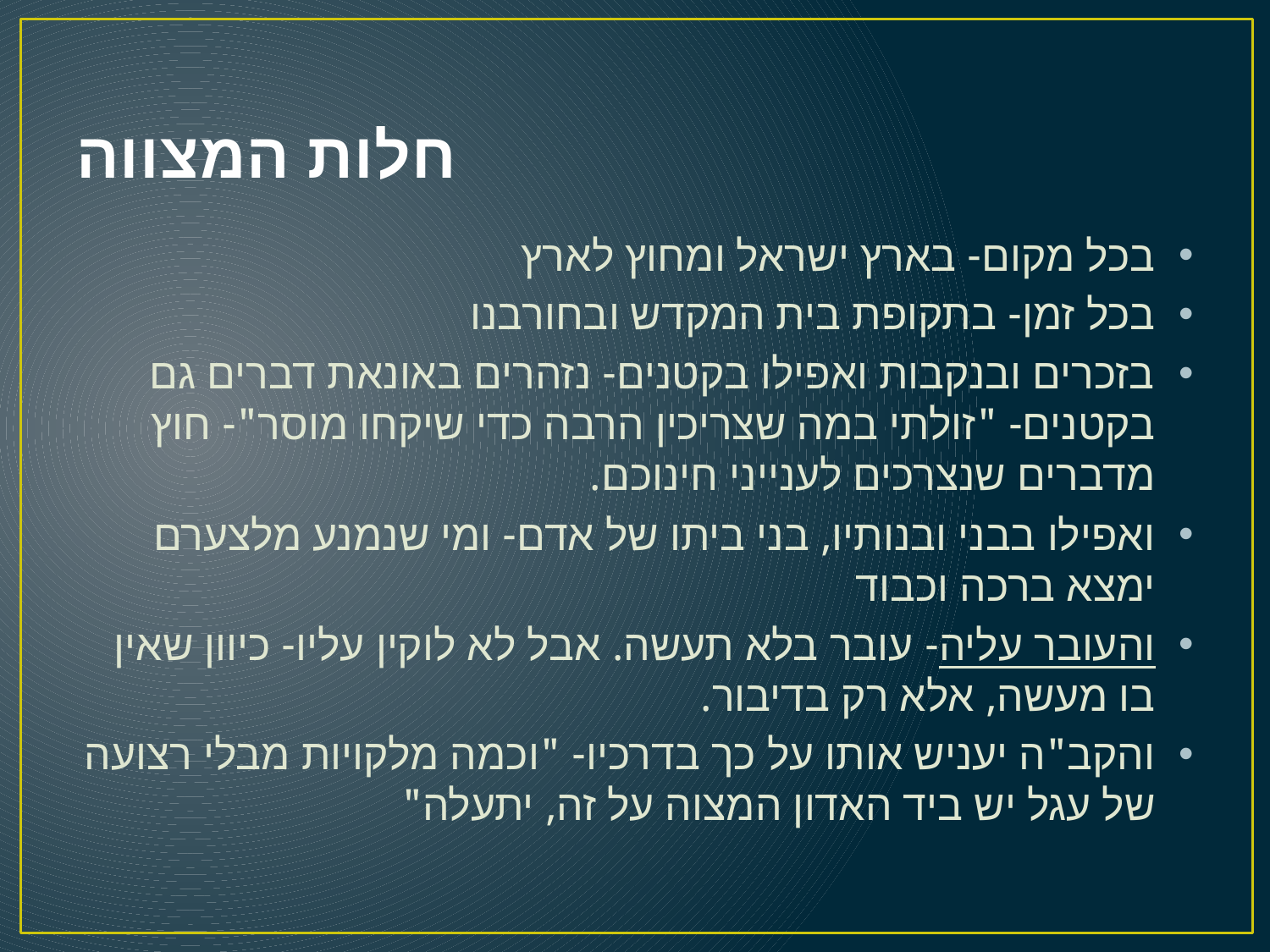

# חלות המצווה
בכל מקום- בארץ ישראל ומחוץ לארץ
בכל זמן- בתקופת בית המקדש ובחורבנו
בזכרים ובנקבות ואפילו בקטנים- נזהרים באונאת דברים גם בקטנים- "זולתי במה שצריכין הרבה כדי שיקחו מוסר"- חוץ מדברים שנצרכים לענייני חינוכם.
ואפילו בבני ובנותיו, בני ביתו של אדם- ומי שנמנע מלצערם ימצא ברכה וכבוד
והעובר עליה- עובר בלא תעשה. אבל לא לוקין עליו- כיוון שאין בו מעשה, אלא רק בדיבור.
והקב"ה יעניש אותו על כך בדרכיו- "וכמה מלקויות מבלי רצועה של עגל יש ביד האדון המצוה על זה, יתעלה"